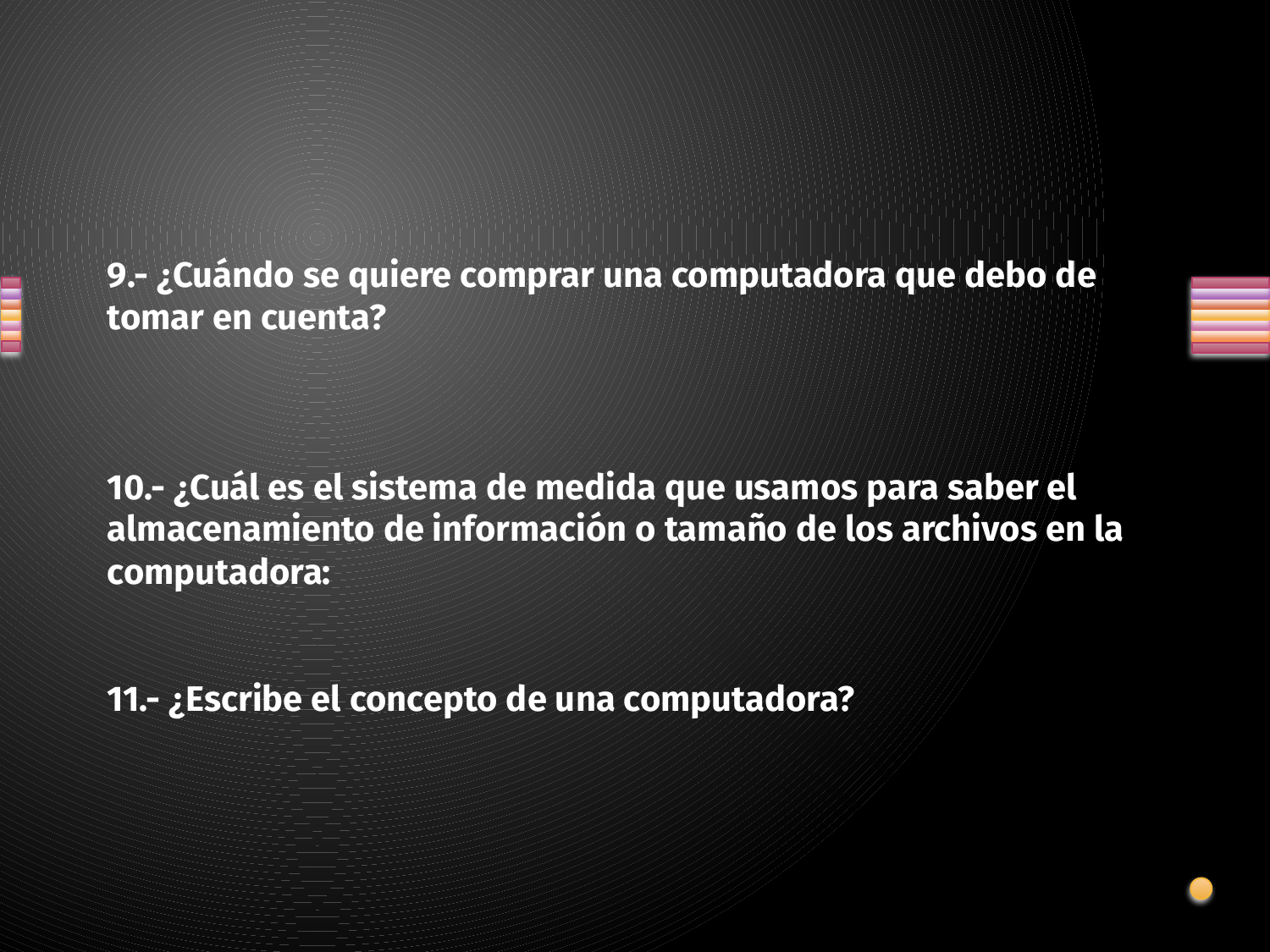

9.- ¿Cuándo se quiere comprar una computadora que debo de tomar en cuenta?

10.- ¿Cuál es el sistema de medida que usamos para saber el almacenamiento de información o tamaño de los archivos en la computadora:

11.- ¿Escribe el concepto de una computadora?